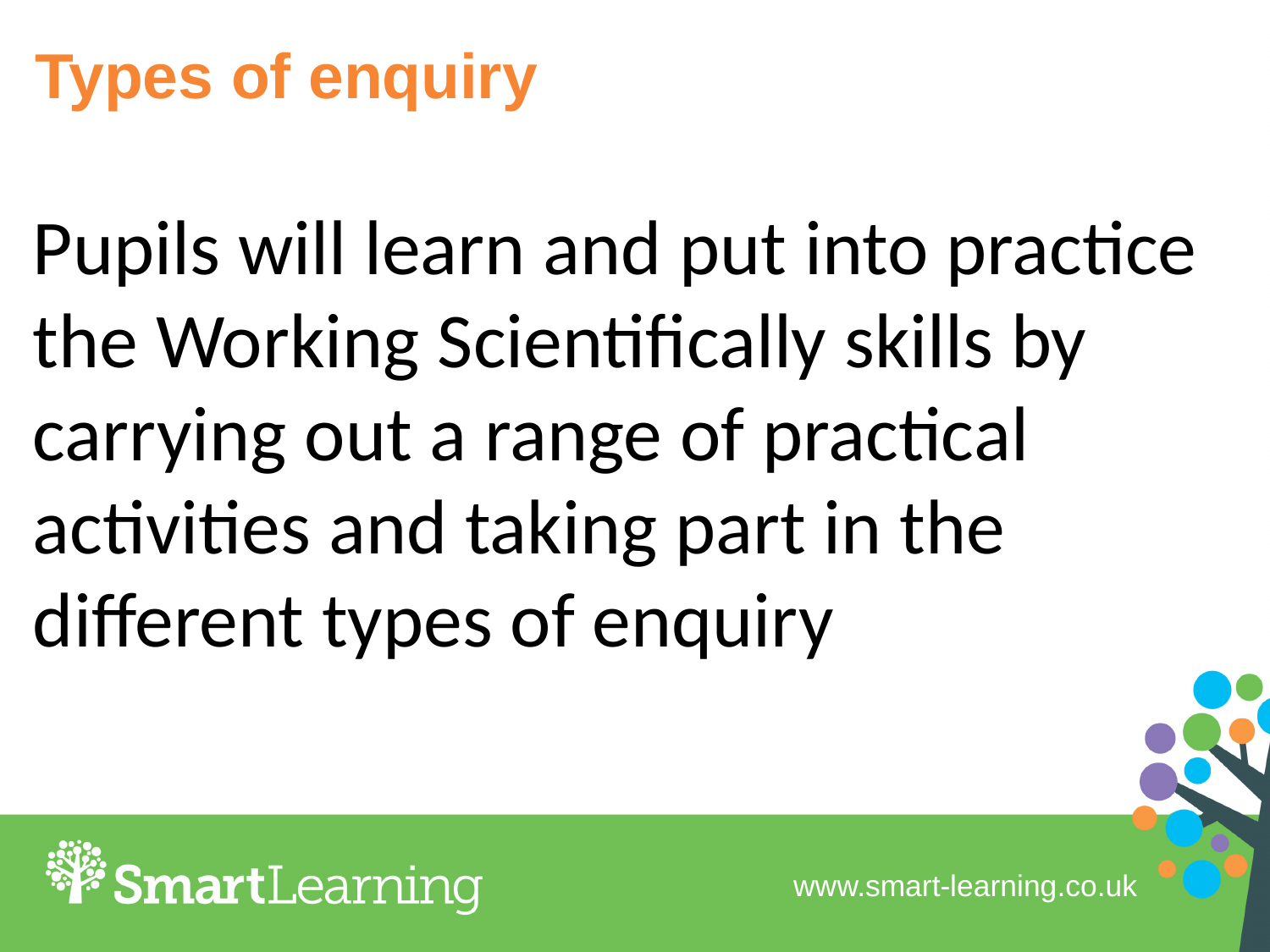

# Types of enquiry
Pupils will learn and put into practice the Working Scientifically skills by carrying out a range of practical activities and taking part in the different types of enquiry